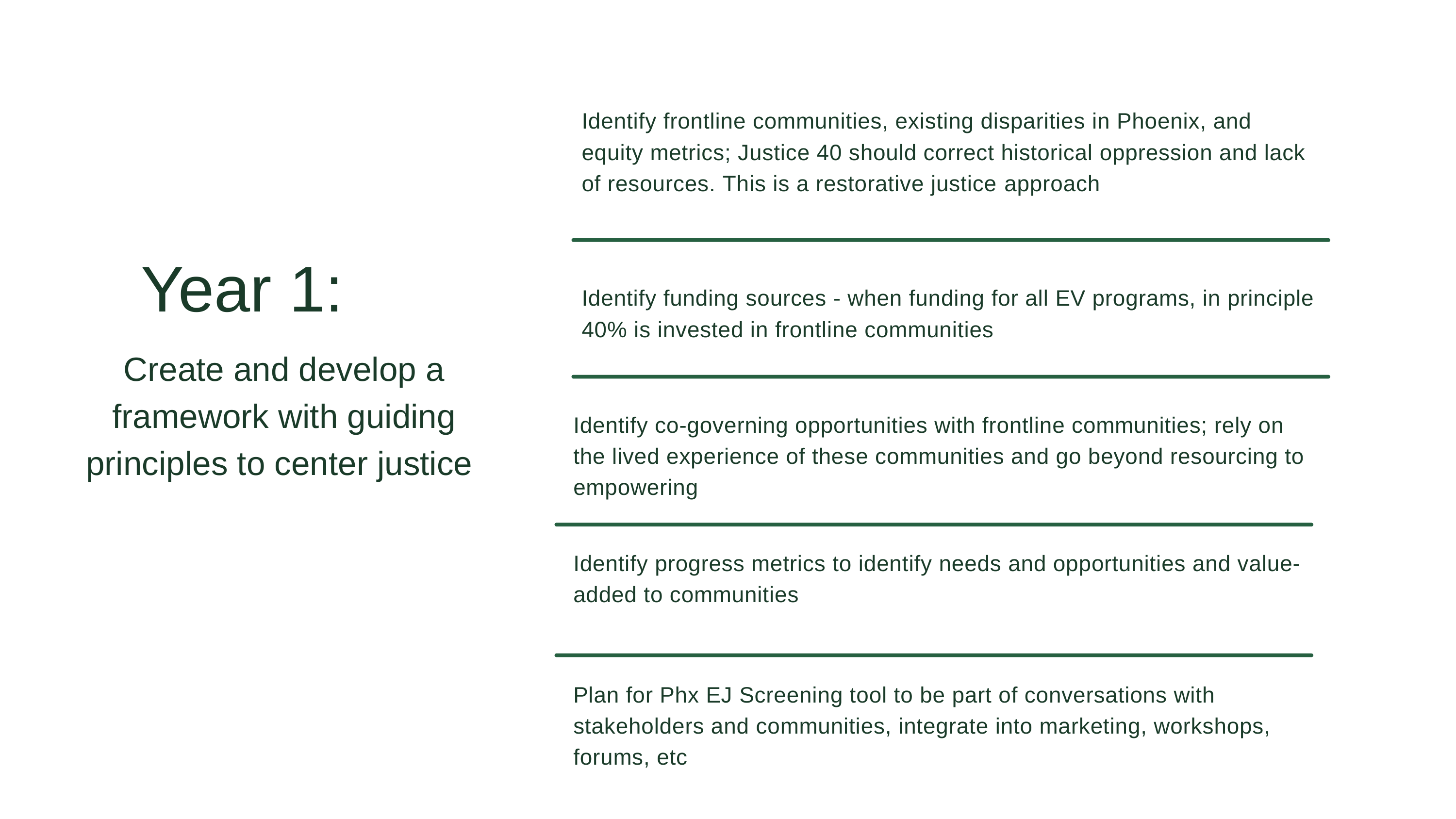

Identify frontline communities, existing disparities in Phoenix, and equity metrics; Justice 40 should correct historical oppression and lack of resources. This is a restorative justice approach

Year 1:

Identify funding sources - when funding for all EV programs, in principle 40% is invested in frontline communities
Create and develop a framework with guiding principles to center justice

Identify co-governing opportunities with frontline communities; rely on the lived experience of these communities and go beyond resourcing to empowering

Identify progress metrics to identify needs and opportunities and value-added to communities

Plan for Phx EJ Screening tool to be part of conversations with stakeholders and communities, integrate into marketing, workshops, forums, etc